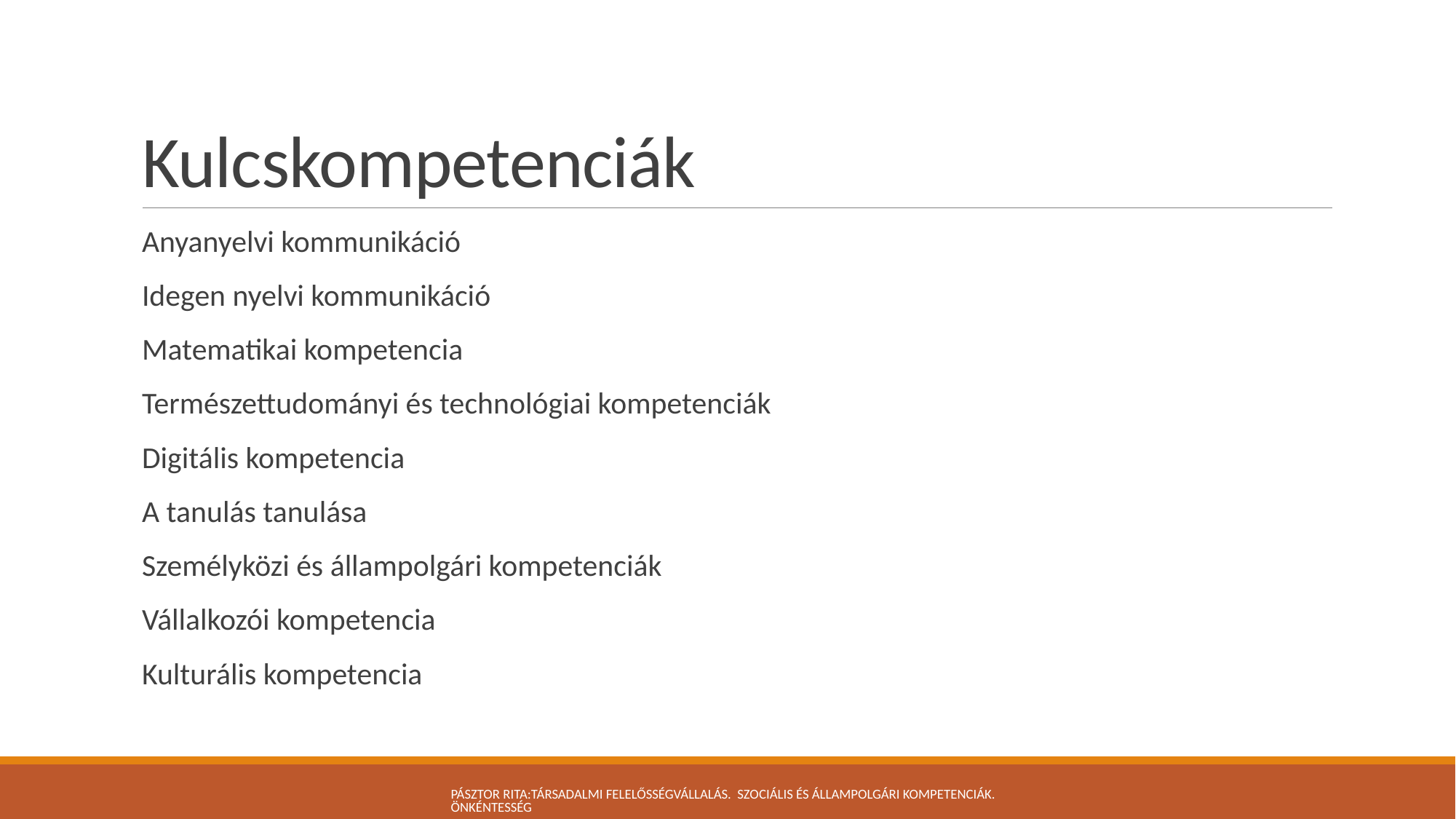

# Kulcskompetenciák
Anyanyelvi kommunikáció
Idegen nyelvi kommunikáció
Matematikai kompetencia
Természettudományi és technológiai kompetenciák
Digitális kompetencia
A tanulás tanulása
Személyközi és állampolgári kompetenciák
Vállalkozói kompetencia
Kulturális kompetencia
Pásztor Rita:Társadalmi felelősségvállalás.  Szociális és állampolgári kompetenciák. Önkéntesség